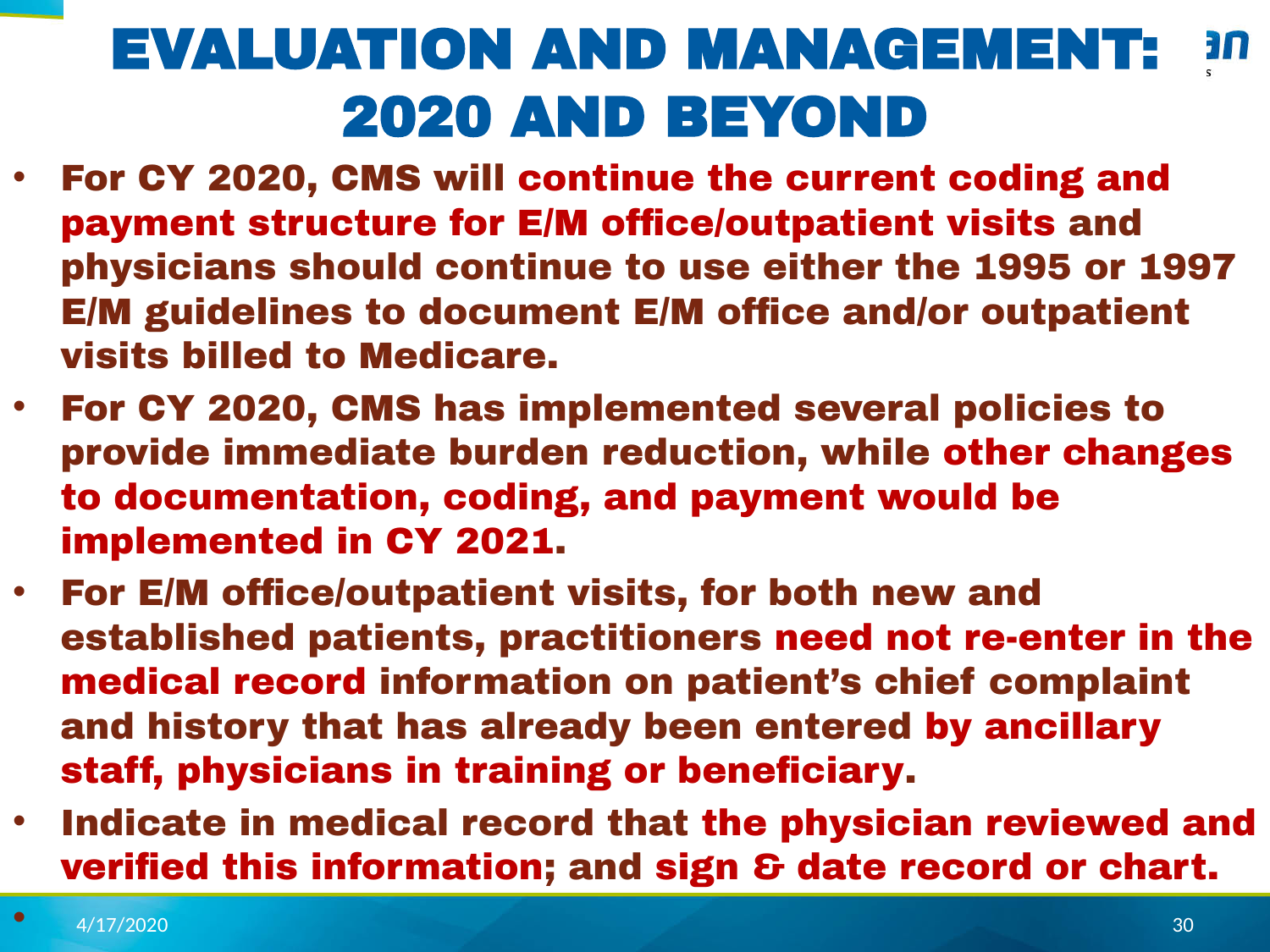

# EVALUATION AND MANAGEMENT: 2020 AND BEYOND
For CY 2020, CMS will continue the current coding and payment structure for E/M office/outpatient visits and physicians should continue to use either the 1995 or 1997 E/M guidelines to document E/M office and/or outpatient visits billed to Medicare.
For CY 2020, CMS has implemented several policies to provide immediate burden reduction, while other changes to documentation, coding, and payment would be implemented in CY 2021.
For E/M office/outpatient visits, for both new and established patients, practitioners need not re-enter in the medical record information on patient’s chief complaint and history that has already been entered by ancillary staff, physicians in training or beneficiary.
Indicate in medical record that the physician reviewed and verified this information; and sign & date record or chart.

4/17/2020
30